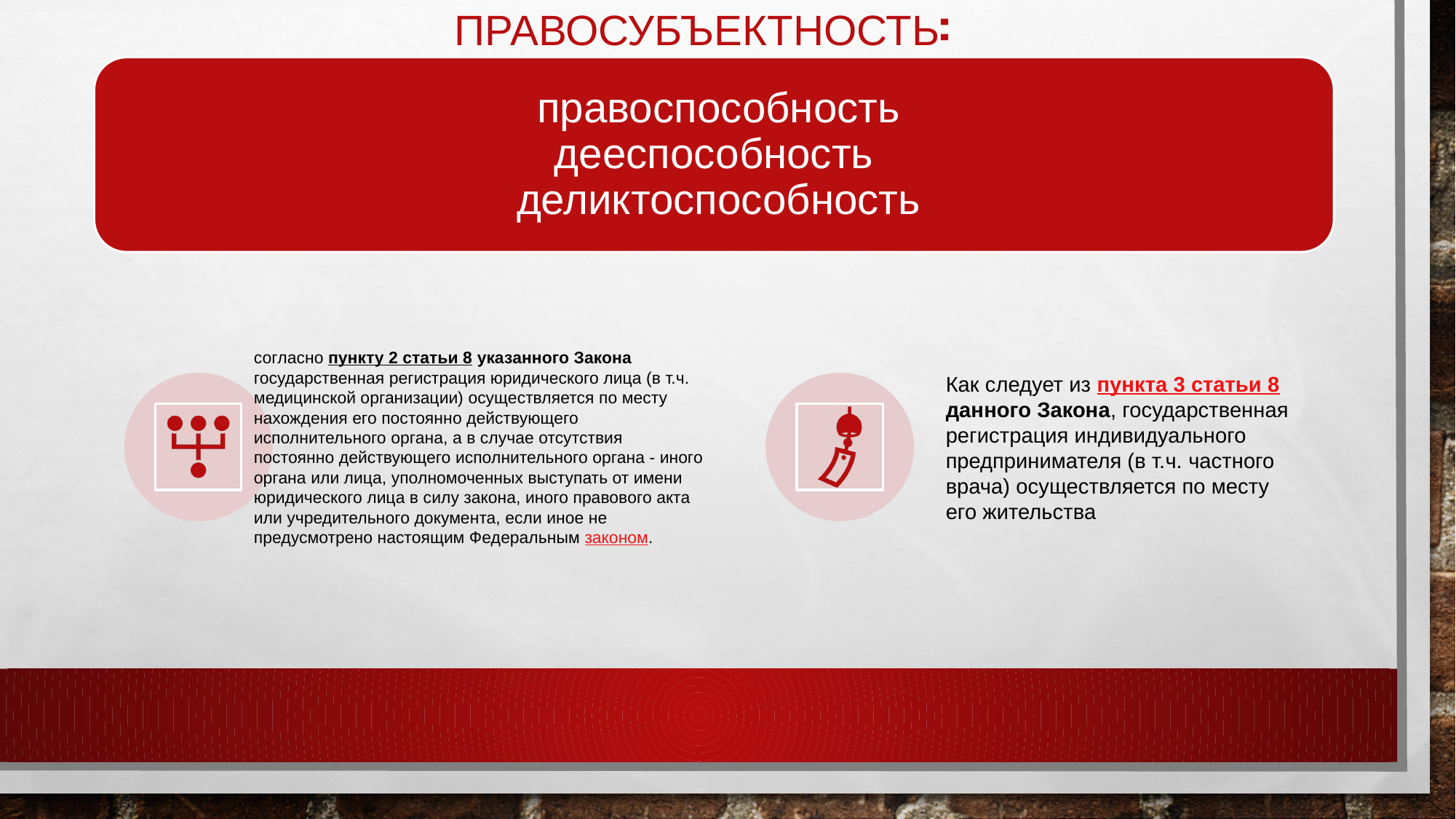

# Правосубъектность:
правоспособность
дееспособность
деликтоспособность
согласно пункту 2 статьи 8 указанного Закона государственная регистрация юридического лица (в т.ч. медицинской организации) осуществляется по месту нахождения его постоянно действующего исполнительного органа, а в случае отсутствия постоянно действующего исполнительного органа - иного органа или лица, уполномоченных выступать от имени юридического лица в силу закона, иного правового акта или учредительного документа, если иное не предусмотрено настоящим Федеральным законом.
Как следует из пункта 3 статьи 8 данного Закона, государственная регистрация индивидуального предпринимателя (в т.ч. частного врача) осуществляется по месту его жительства